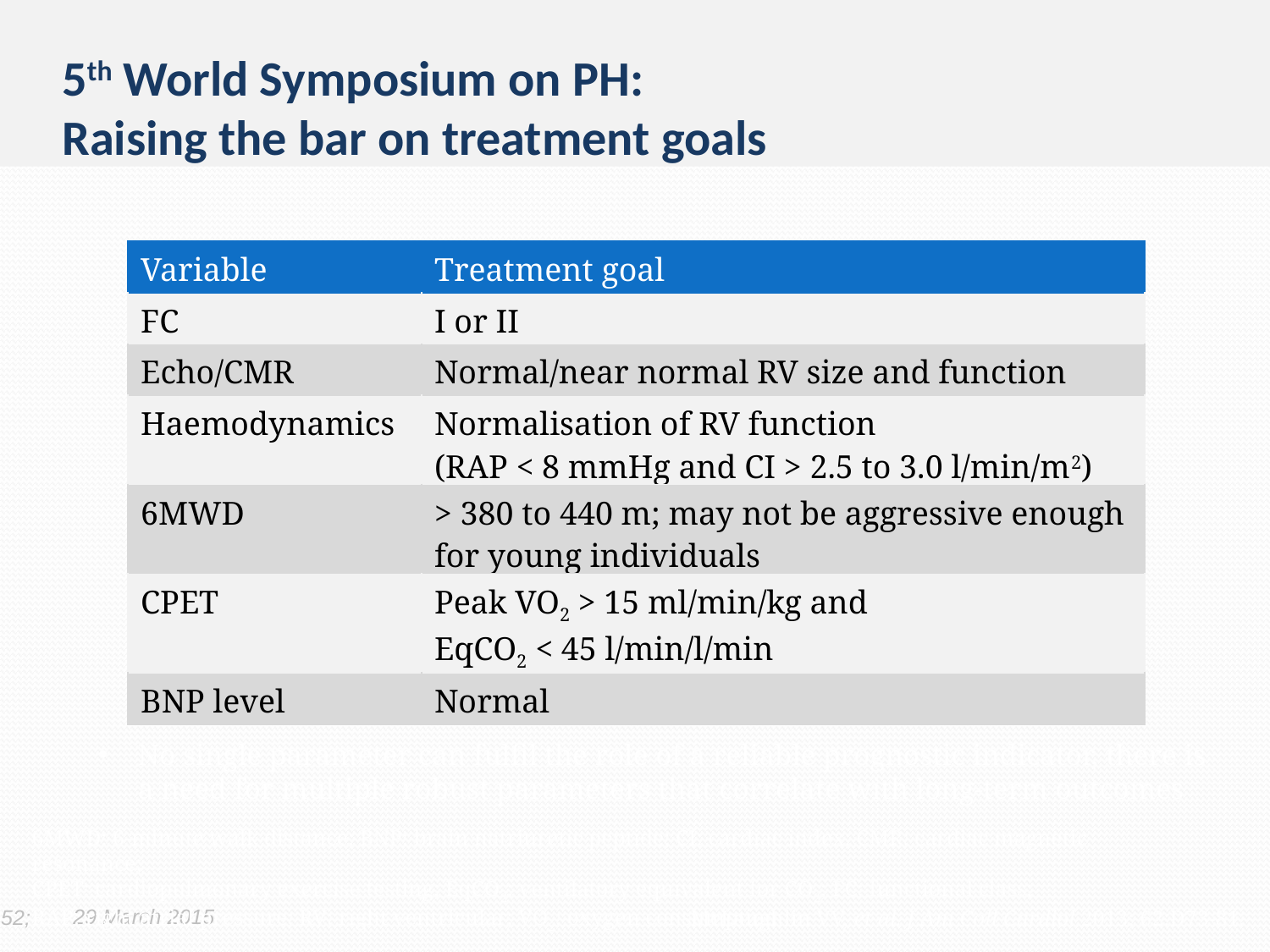

# 5th World Symposium on PH: Raising the bar on treatment goals
| Variable | Treatment goal |
| --- | --- |
| FC | I or II |
| Echo/CMR | Normal/near normal RV size and function |
| Haemodynamics | Normalisation of RV function (RAP < 8 mmHg and CI > 2.5 to 3.0 l/min/m2) |
| 6MWD | > 380 to 440 m; may not be aggressive enough for young individuals |
| CPET | Peak VO2 > 15 ml/min/kg and EqCO2 < 45 l/min/l/min |
| BNP level | Normal |
No single parameter can fulfil the role of a reliable prognostic indicator, there is a need for multiple robust parameters that correlate with long-term outcomes
6MWD: 6-minute walk distance; BNP: brain natriuretic peptide; CI: cardiac index; CMR: cardiac magnetic resonance;
CPET: cardiopulmonary exercise testing; EqCO2: ventilatory equivalent for CO2; FC: functional class;
RAP: right atrial pressure; RV: right ventricular; VO2: oxygen consumption
McLaughlin VV, et al. J Am Coll Cardiol 2013; 62:D73-81.